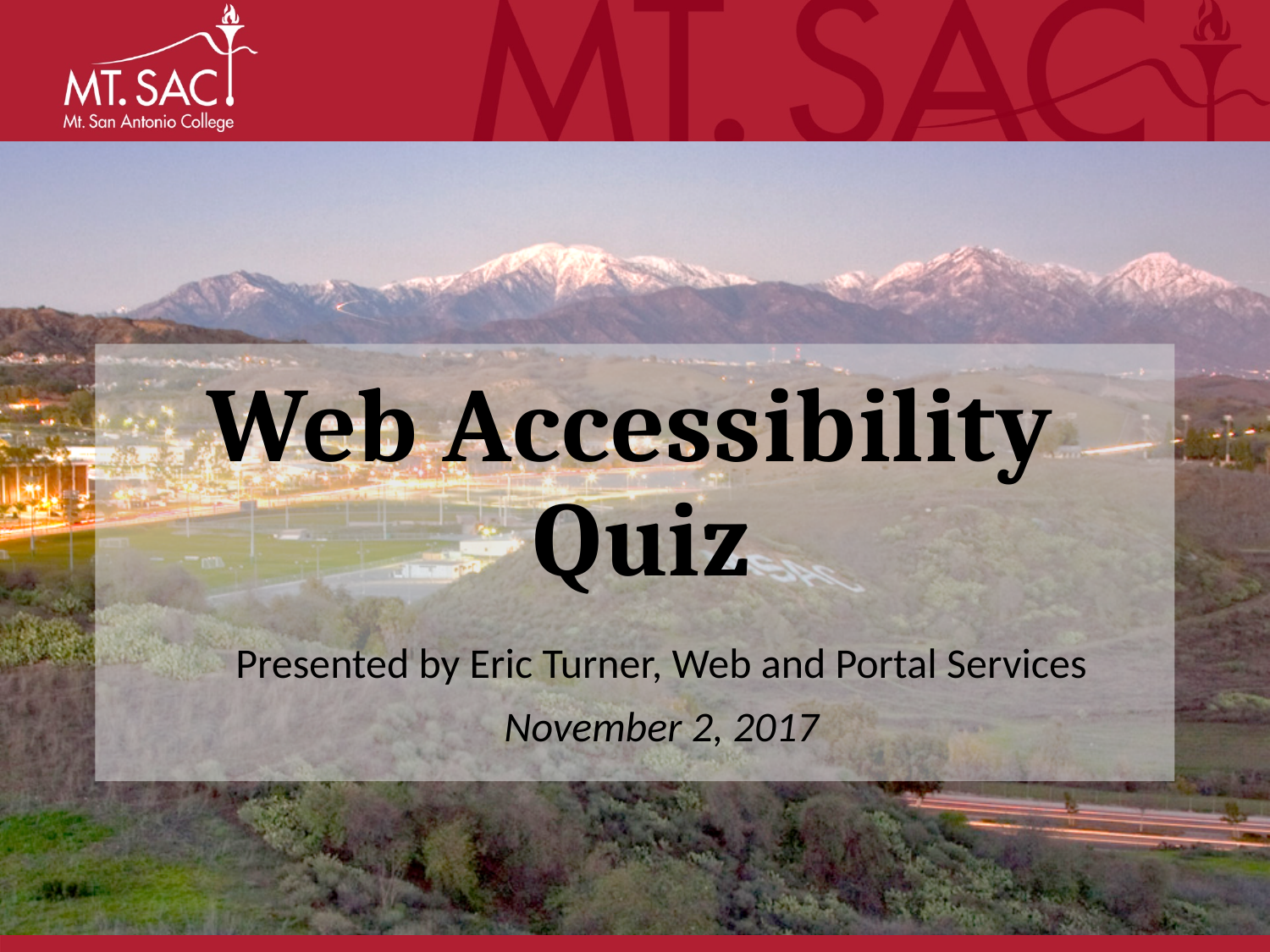

# Web Accessibility Quiz

Presented by Eric Turner, Web and Portal Services
November 2, 2017